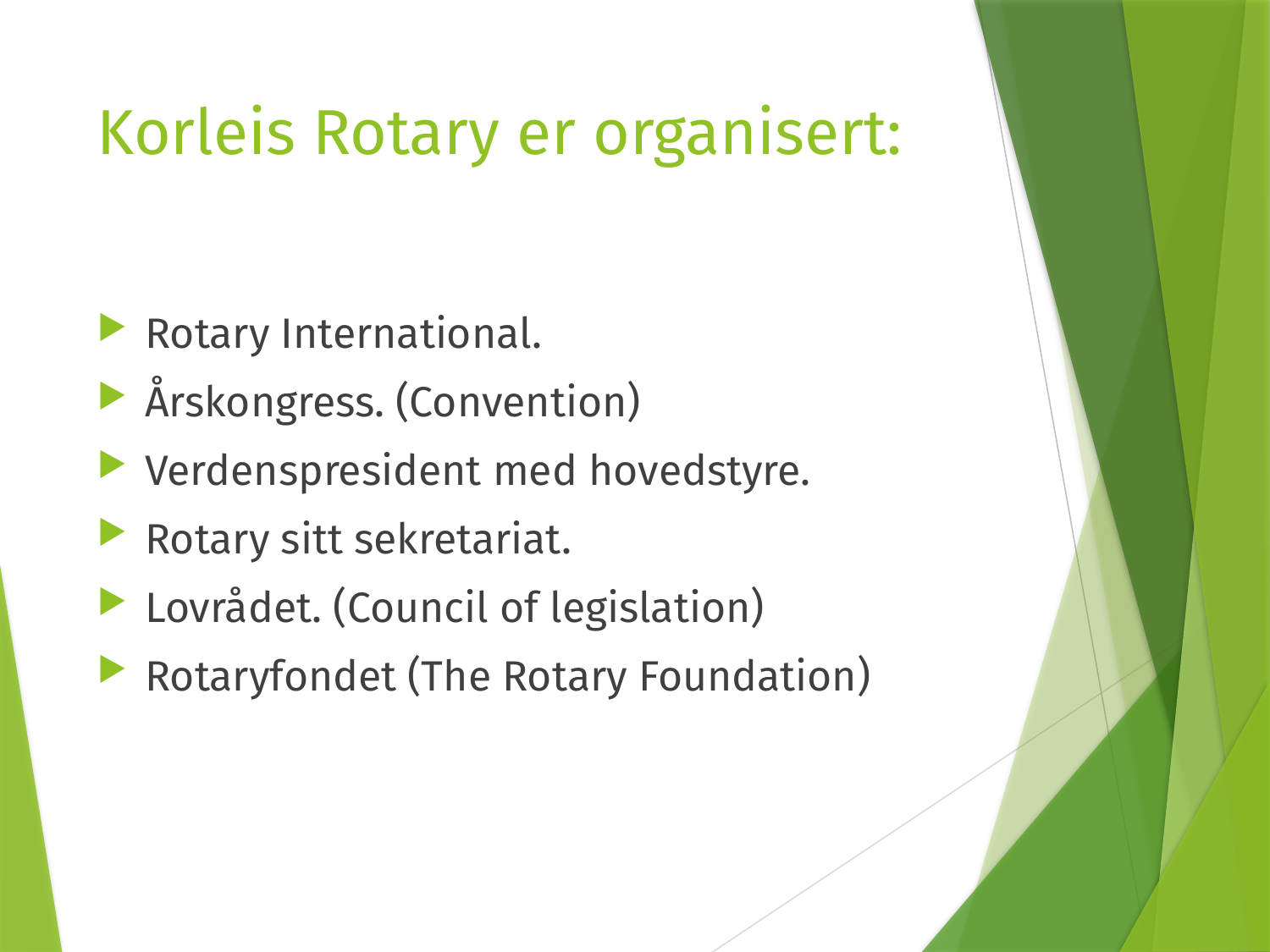

# Korleis Rotary er organisert:
Rotary International.
Årskongress. (Convention)
Verdenspresident med hovedstyre.
Rotary sitt sekretariat.
Lovrådet. (Council of legislation)
Rotaryfondet (The Rotary Foundation)